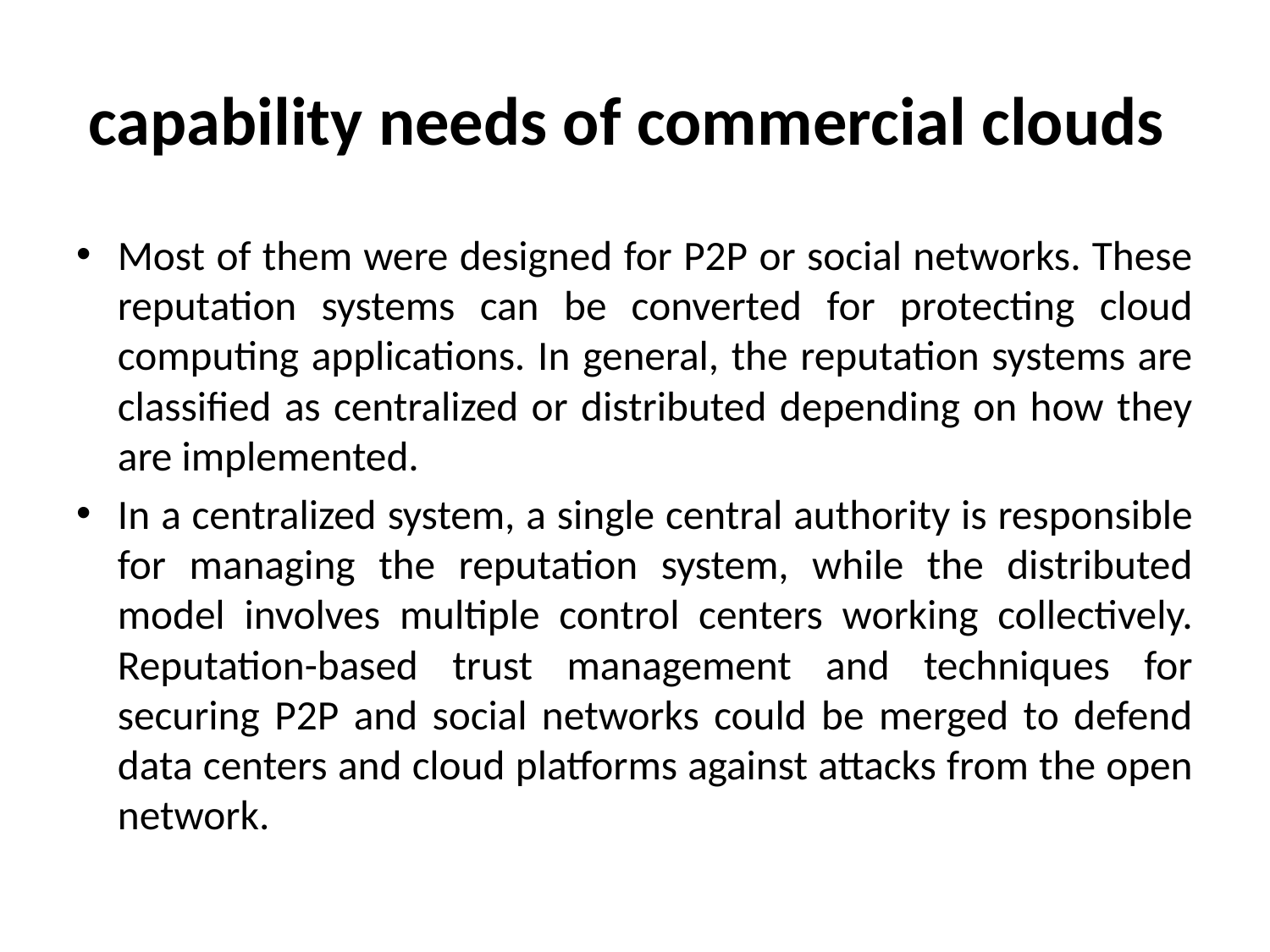

# capability needs of commercial clouds
Most of them were designed for P2P or social networks. These reputation systems can be converted for protecting cloud computing applications. In general, the reputation systems are classified as centralized or distributed depending on how they are implemented.
In a centralized system, a single central authority is responsible for managing the reputation system, while the distributed model involves multiple control centers working collectively. Reputation-based trust management and techniques for securing P2P and social networks could be merged to defend data centers and cloud platforms against attacks from the open network.